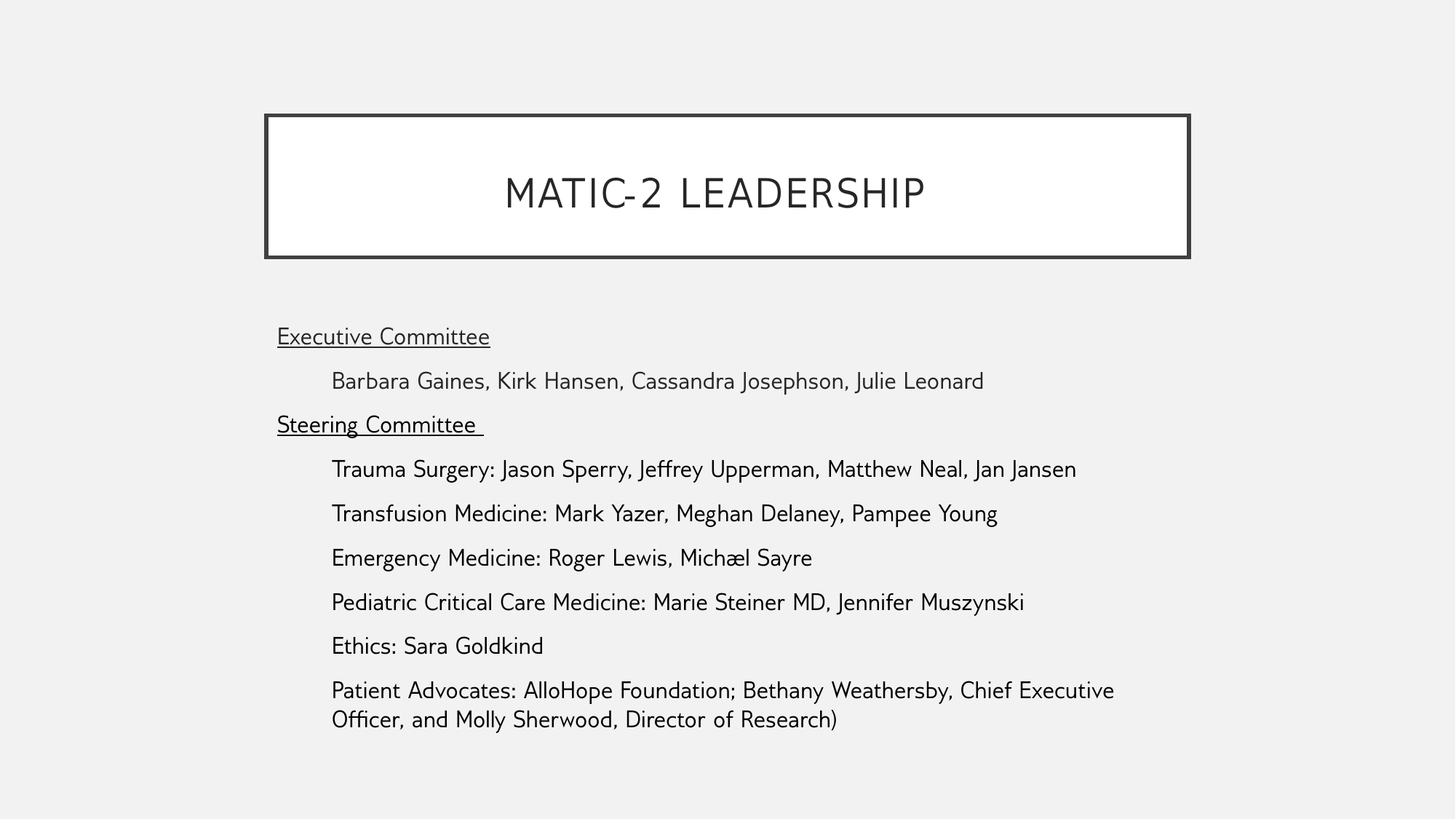

# MATIC-2 Leadership
Executive Committee
Barbara Gaines, Kirk Hansen, Cassandra Josephson, Julie Leonard
Steering Committee
Trauma Surgery: Jason Sperry, Jeffrey Upperman, Matthew Neal, Jan Jansen
Transfusion Medicine: Mark Yazer, Meghan Delaney, Pampee Young
Emergency Medicine: Roger Lewis, Michael Sayre
Pediatric Critical Care Medicine: Marie Steiner MD, Jennifer Muszynski
Ethics: Sara Goldkind
Patient Advocates: AlloHope Foundation; Bethany Weathersby, Chief Executive Officer, and Molly Sherwood, Director of Research)